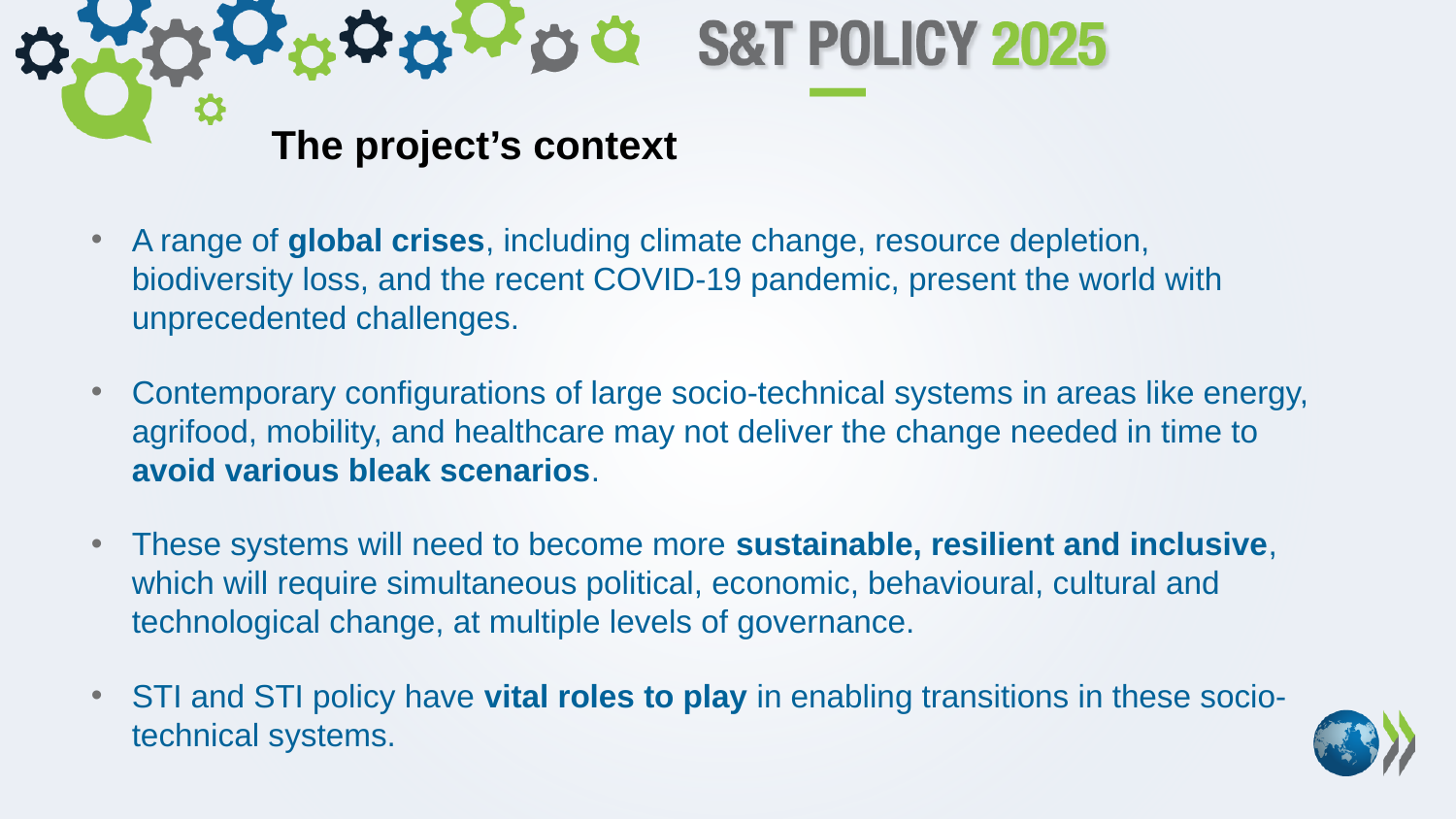

The project’s context
A range of global crises, including climate change, resource depletion, biodiversity loss, and the recent COVID-19 pandemic, present the world with unprecedented challenges.
Contemporary configurations of large socio-technical systems in areas like energy, agrifood, mobility, and healthcare may not deliver the change needed in time to avoid various bleak scenarios.
These systems will need to become more sustainable, resilient and inclusive, which will require simultaneous political, economic, behavioural, cultural and technological change, at multiple levels of governance.
STI and STI policy have vital roles to play in enabling transitions in these socio-technical systems.